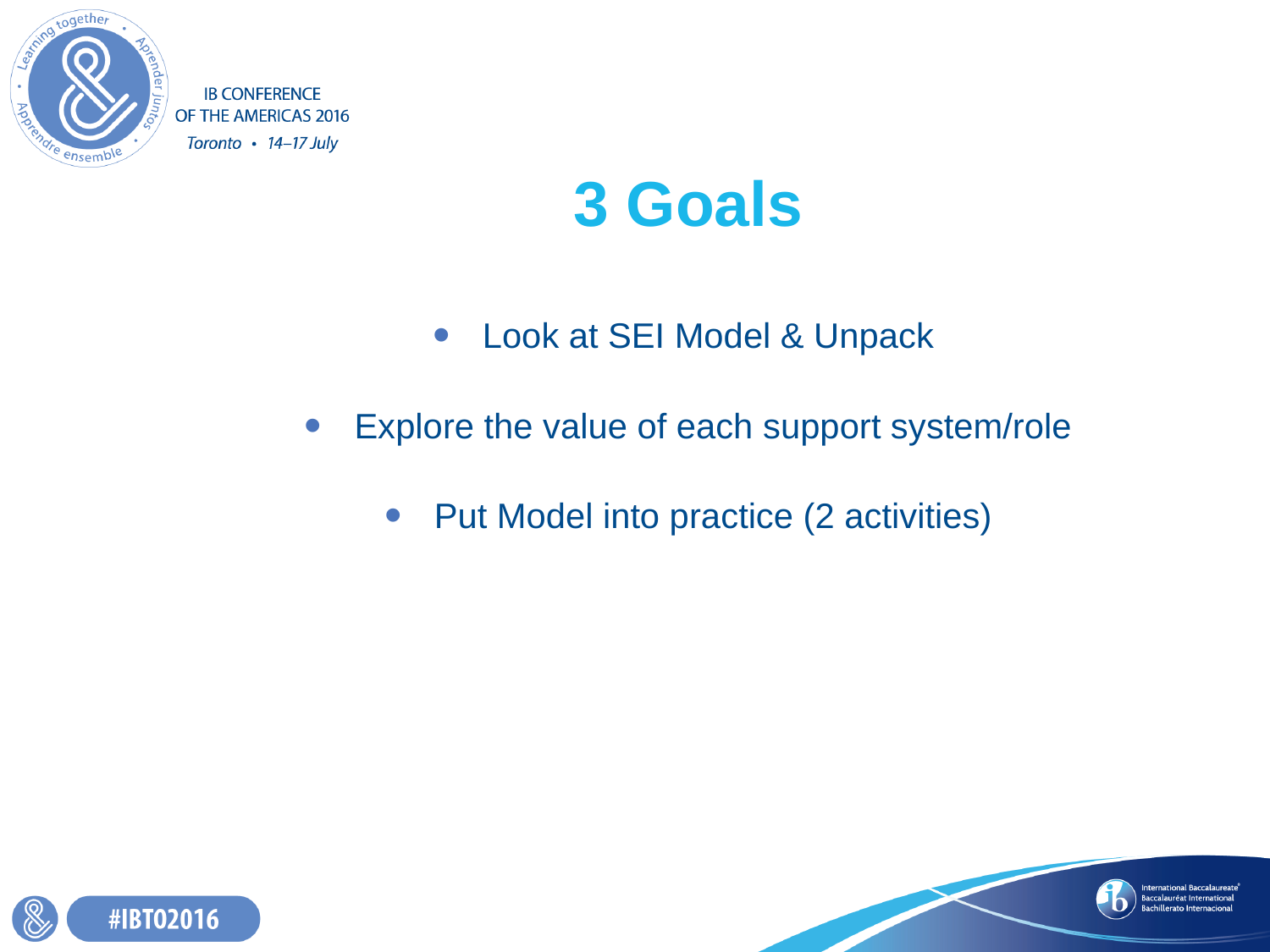

# 3 Goals
 Look at SEI Model & Unpack

 Explore the value of each support system/role

 Put Model into practice (2 activities)